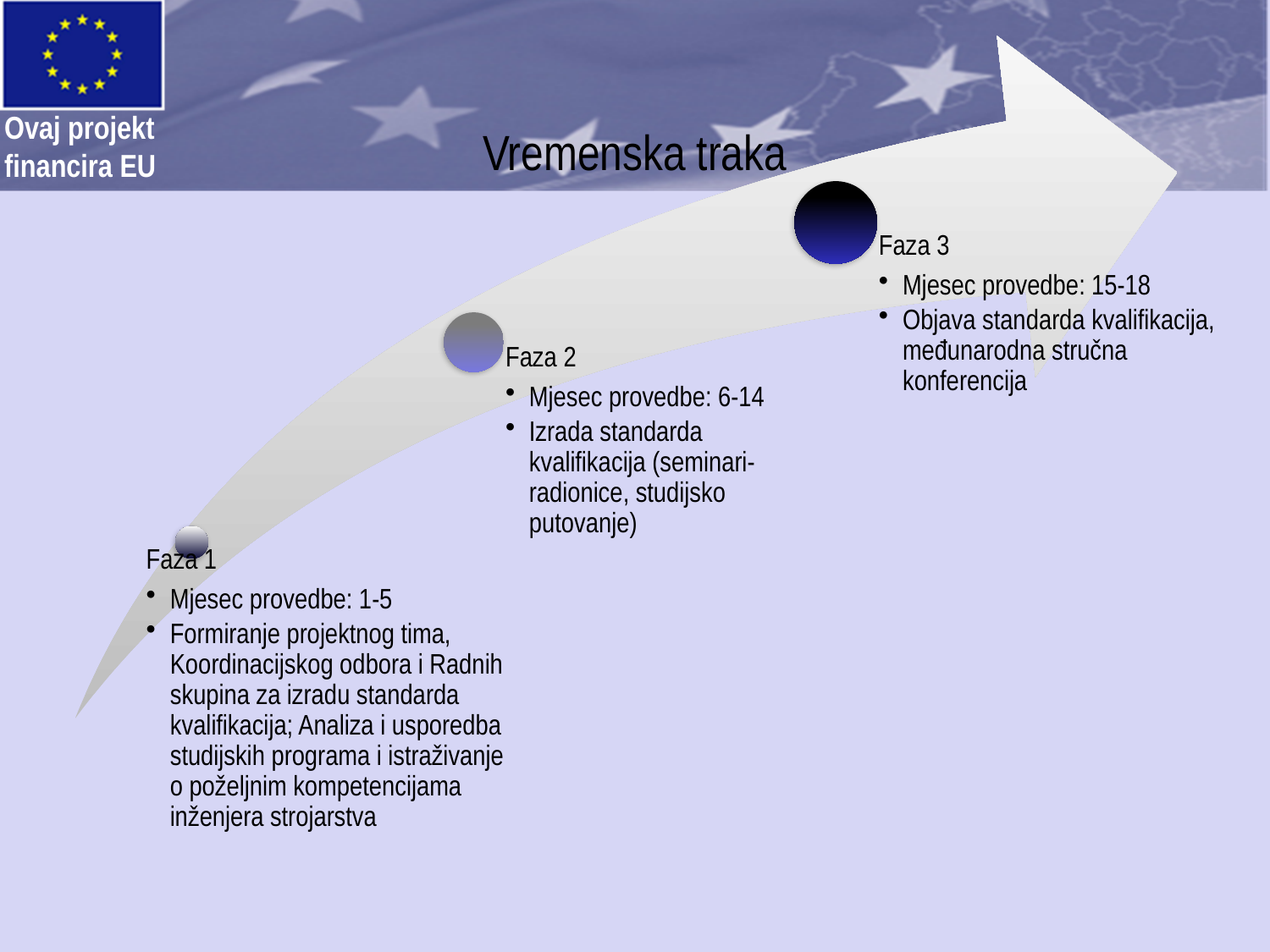

Faza 1
Mjesec provedbe: 1-5
Formiranje projektnog tima, Koordinacijskog odbora i Radnih skupina za izradu standarda kvalifikacija; Analiza i usporedba studijskih programa i istraživanje o poželjnim kompetencijama inženjera strojarstva
Faza 2
Mjesec provedbe: 6-14
Izrada standarda kvalifikacija (seminari-radionice, studijsko putovanje)
Faza 3
Mjesec provedbe: 15-18
Objava standarda kvalifikacija, međunarodna stručna konferencija
# Vremenska traka